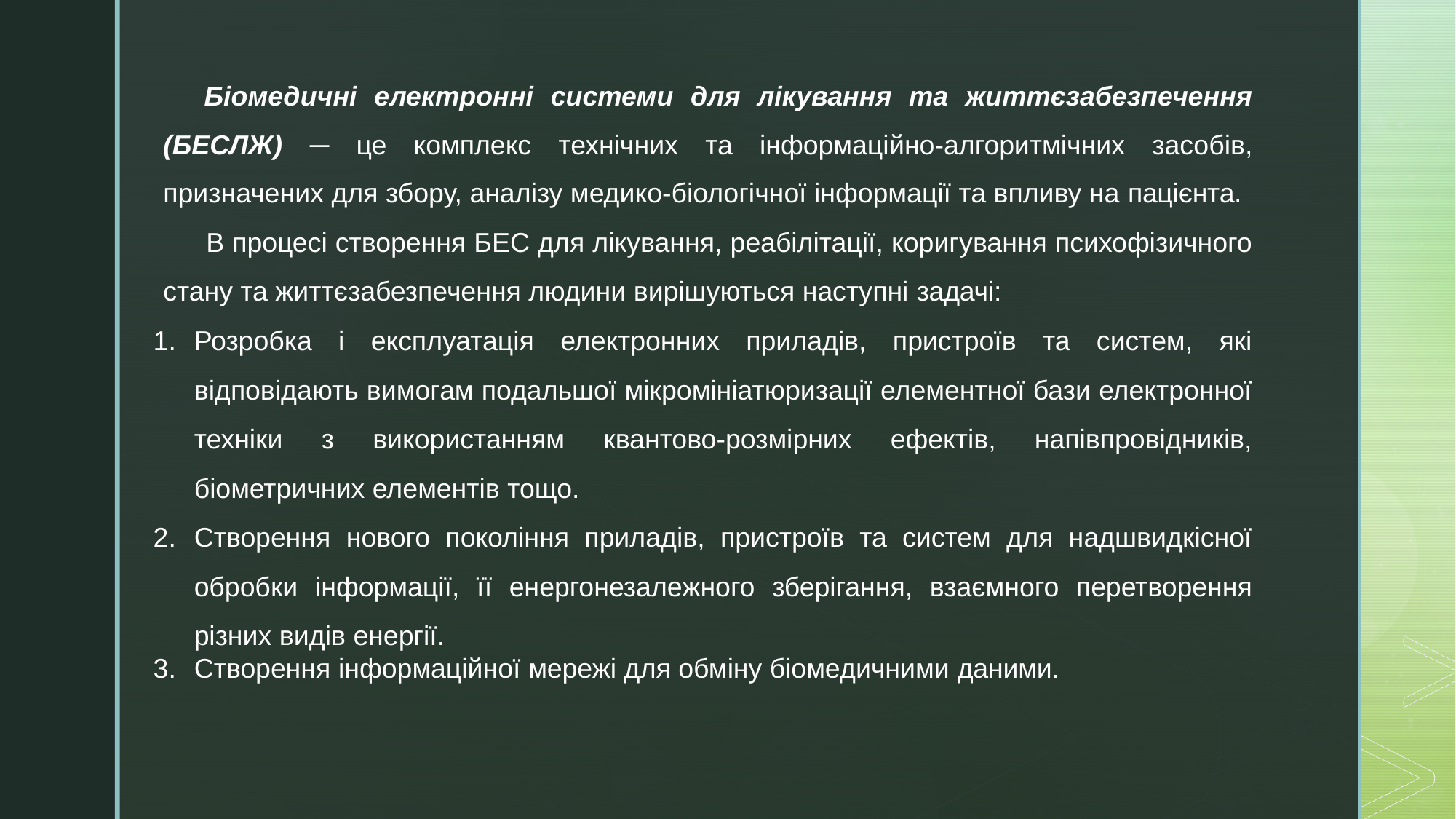

Біомедичні електронні системи для лікування та життєзабезпечення (БЕСЛЖ) ─ це комплекс технічних та інформаційно-алгоритмічних засобів, призначених для збору, аналізу медико-біологічної інформації та впливу на пацієнта.
В процесі створення БЕС для лікування, реабілітації, коригування психофізичного стану та життєзабезпечення людини вирішуються наступні задачі:
Розробка і експлуатація електронних приладів, пристроїв та систем, які відповідають вимогам подальшої мікромініатюризації елементної бази електронної техніки з використанням квантово-розмірних ефектів, напівпровідників, біометричних елементів тощо.
Створення нового покоління приладів, пристроїв та систем для надшвидкісної обробки інформації, її енергонезалежного зберігання, взаємного перетворення різних видів енергії.
Створення інформаційної мережі для обміну біомедичними даними.